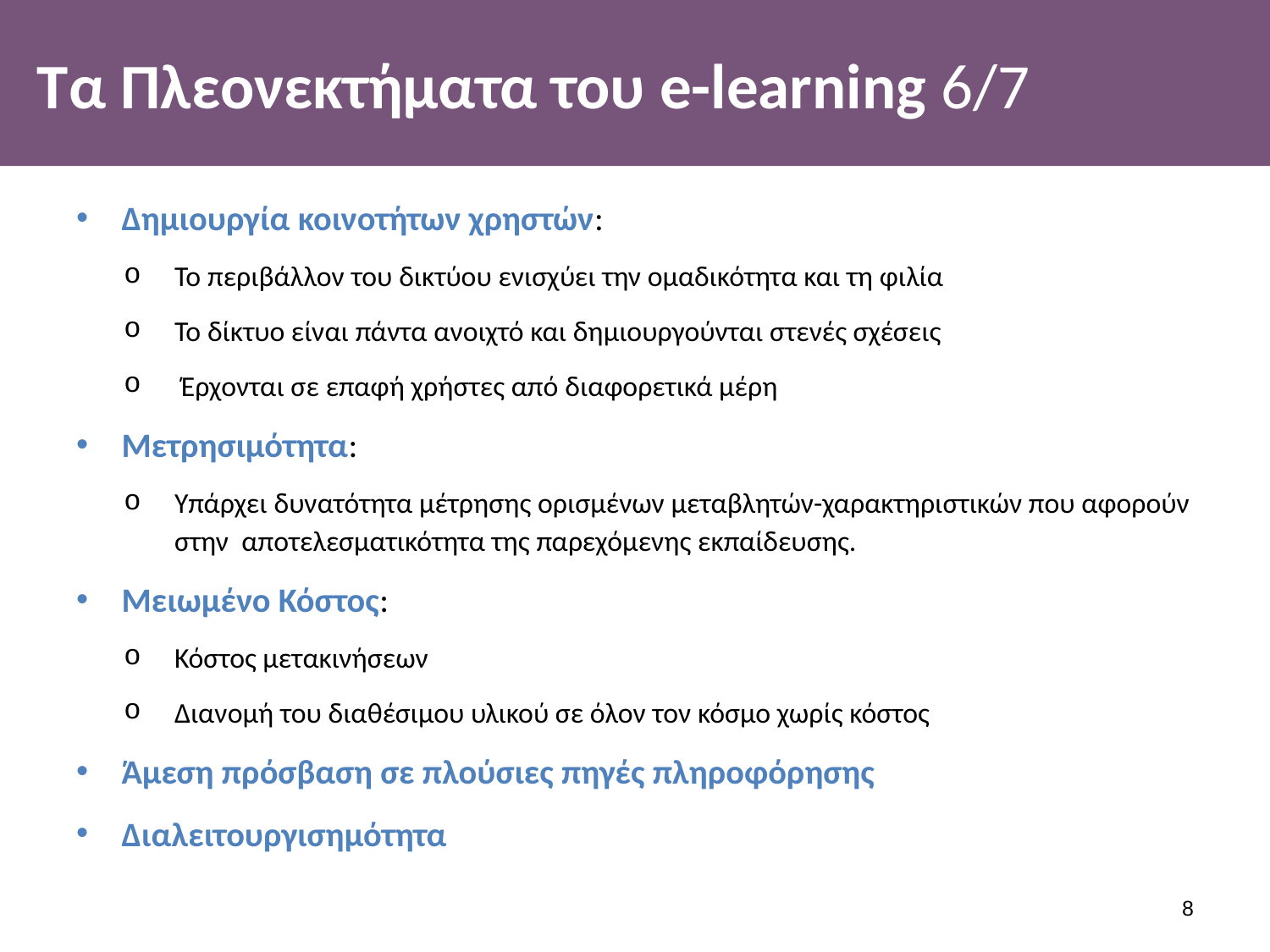

# Τα Πλεονεκτήματα του e-learning 6/7
Δημιουργία κοινοτήτων χρηστών:
Το περιβάλλον του δικτύου ενισχύει την ομαδικότητα και τη φιλία
Το δίκτυο είναι πάντα ανοιχτό και δημιουργούνται στενές σχέσεις
 Έρχονται σε επαφή χρήστες από διαφορετικά μέρη
Μετρησιμότητα:
Υπάρχει δυνατότητα μέτρησης ορισμένων μεταβλητών-χαρακτηριστικών που αφορούν στην  αποτελεσματικότητα της παρεχόμενης εκπαίδευσης.
Μειωμένο Κόστος:
Κόστος μετακινήσεων
Διανομή του διαθέσιμου υλικού σε όλον τον κόσμο χωρίς κόστος
Άμεση πρόσβαση σε πλούσιες πηγές πληροφόρησης
Διαλειτουργισημότητα
8